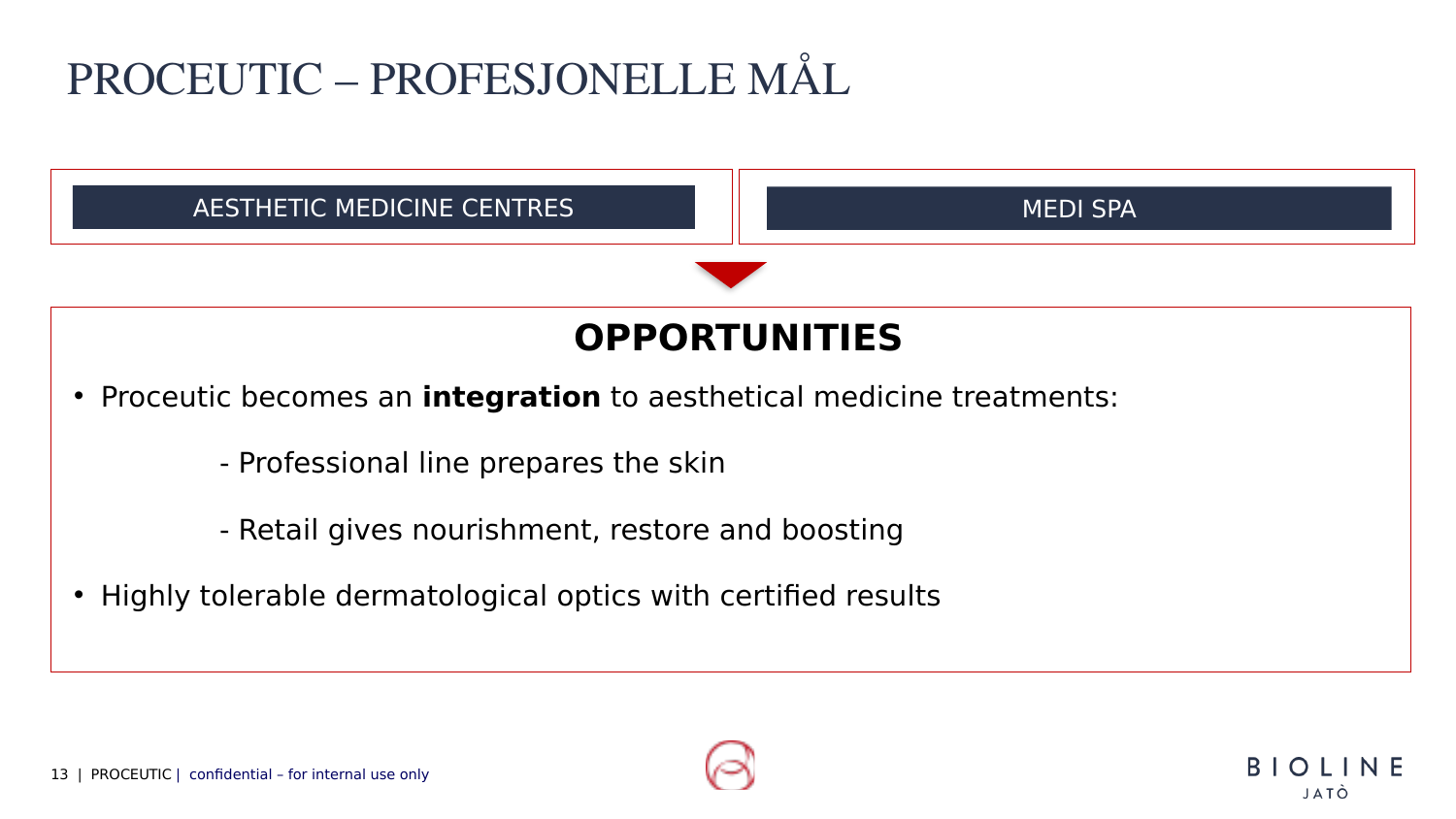

PROCEUTIC – PROFESJONELLE MÅL

AESTHETIC MEDICINE CENTRES
MEDI SPA

OPPORTUNITIES
Proceutic becomes an integration to aesthetical medicine treatments:
	- Professional line prepares the skin
	- Retail gives nourishment, restore and boosting
Highly tolerable dermatological optics with certified results